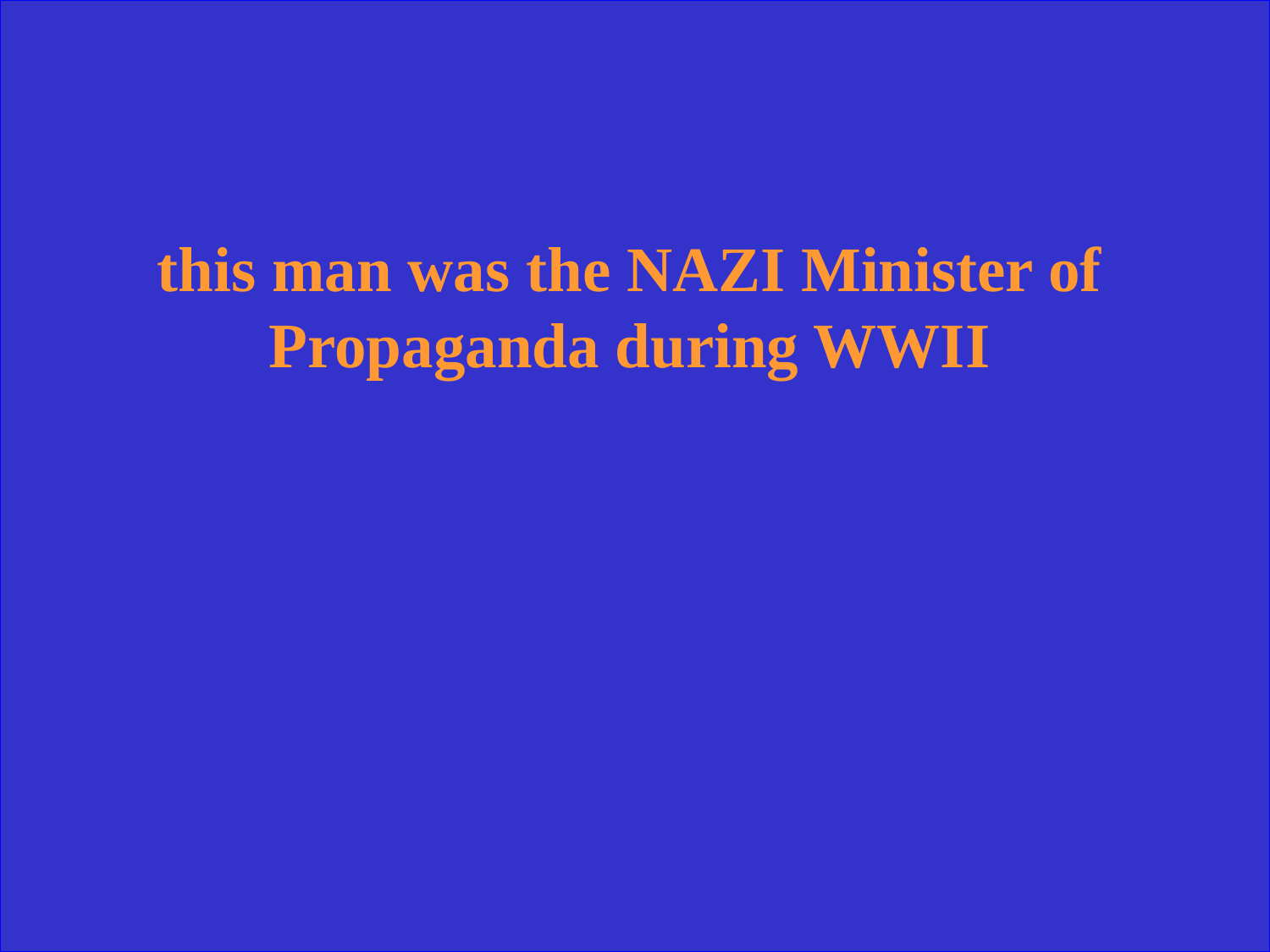

this man was the NAZI Minister of Propaganda during WWII